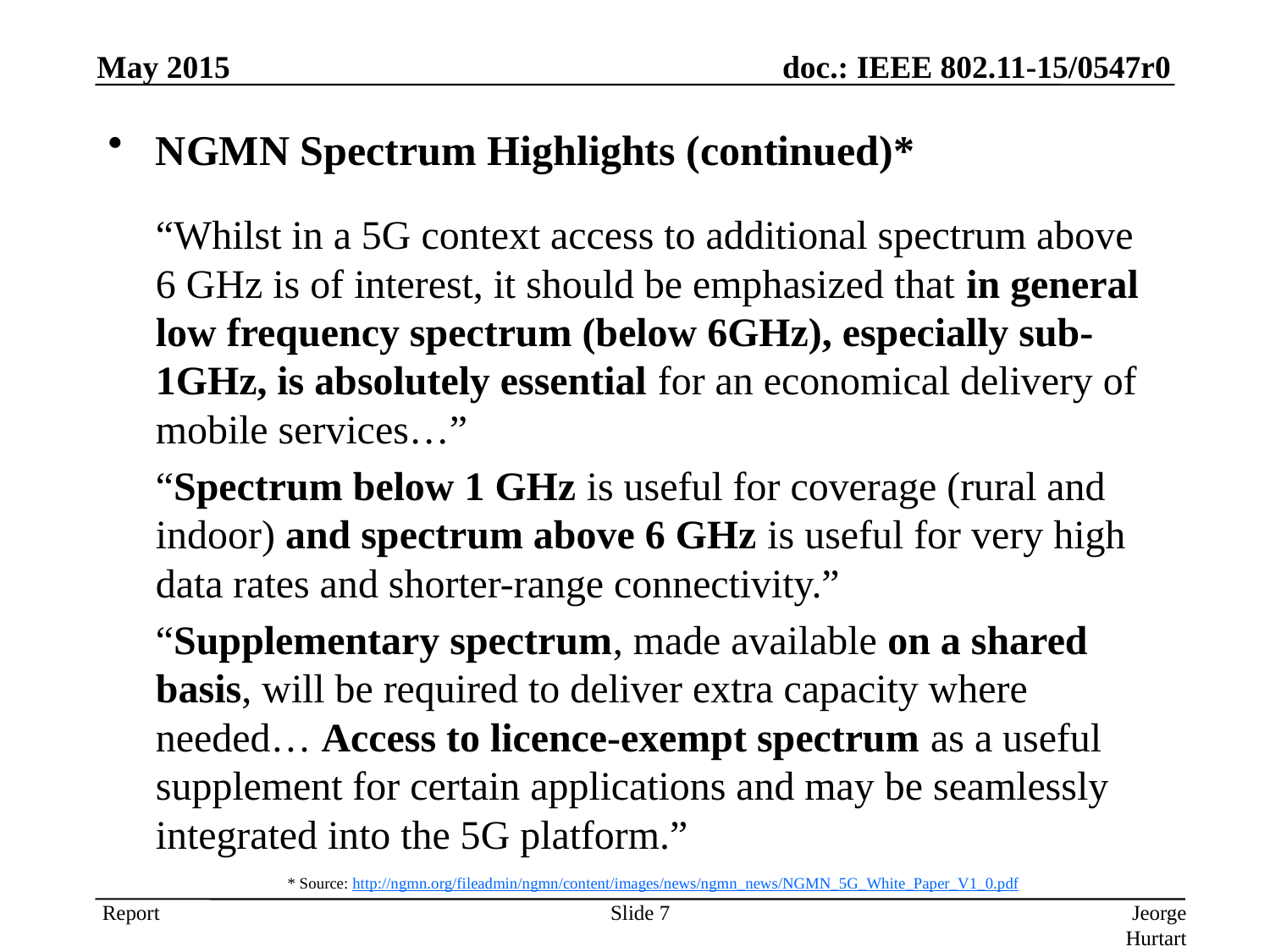

May 2015
NGMN Spectrum Highlights (continued)*

“Whilst in a 5G context access to additional spectrum above 6 GHz is of interest, it should be emphasized that in general low frequency spectrum (below 6GHz), especially sub-1GHz, is absolutely essential for an economical delivery of mobile services…”
“Spectrum below 1 GHz is useful for coverage (rural and indoor) and spectrum above 6 GHz is useful for very high data rates and shorter-range connectivity.”
“Supplementary spectrum, made available on a shared basis, will be required to deliver extra capacity where needed… Access to licence-exempt spectrum as a useful supplement for certain applications and may be seamlessly integrated into the 5G platform.”

* Source: http://ngmn.org/fileadmin/ngmn/content/images/news/ngmn_news/NGMN_5G_White_Paper_V1_0.pdf
Slide 7
Jeorge Hurtarte, Teradyne